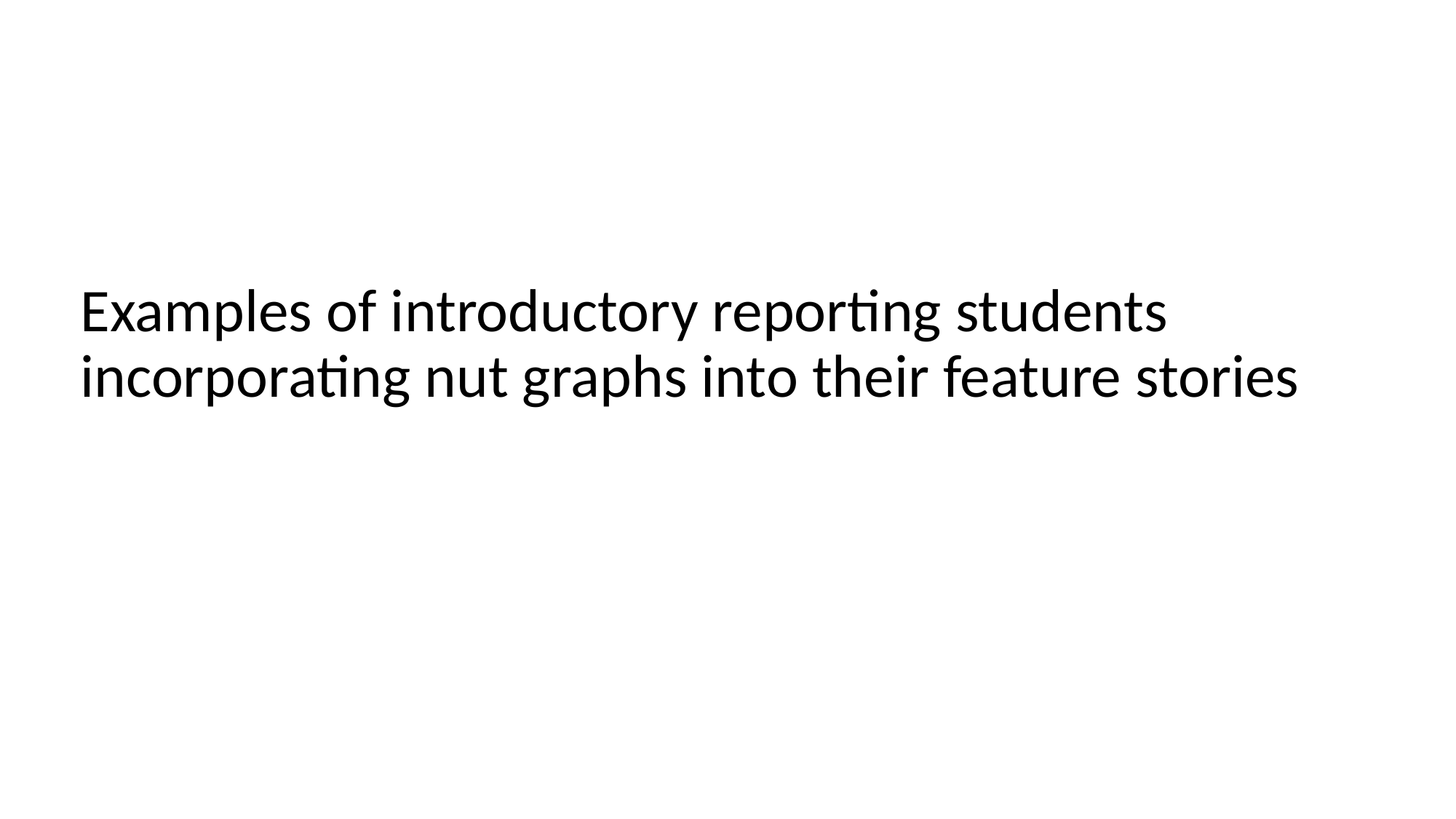

# Examples of introductory reporting students incorporating nut graphs into their feature stories